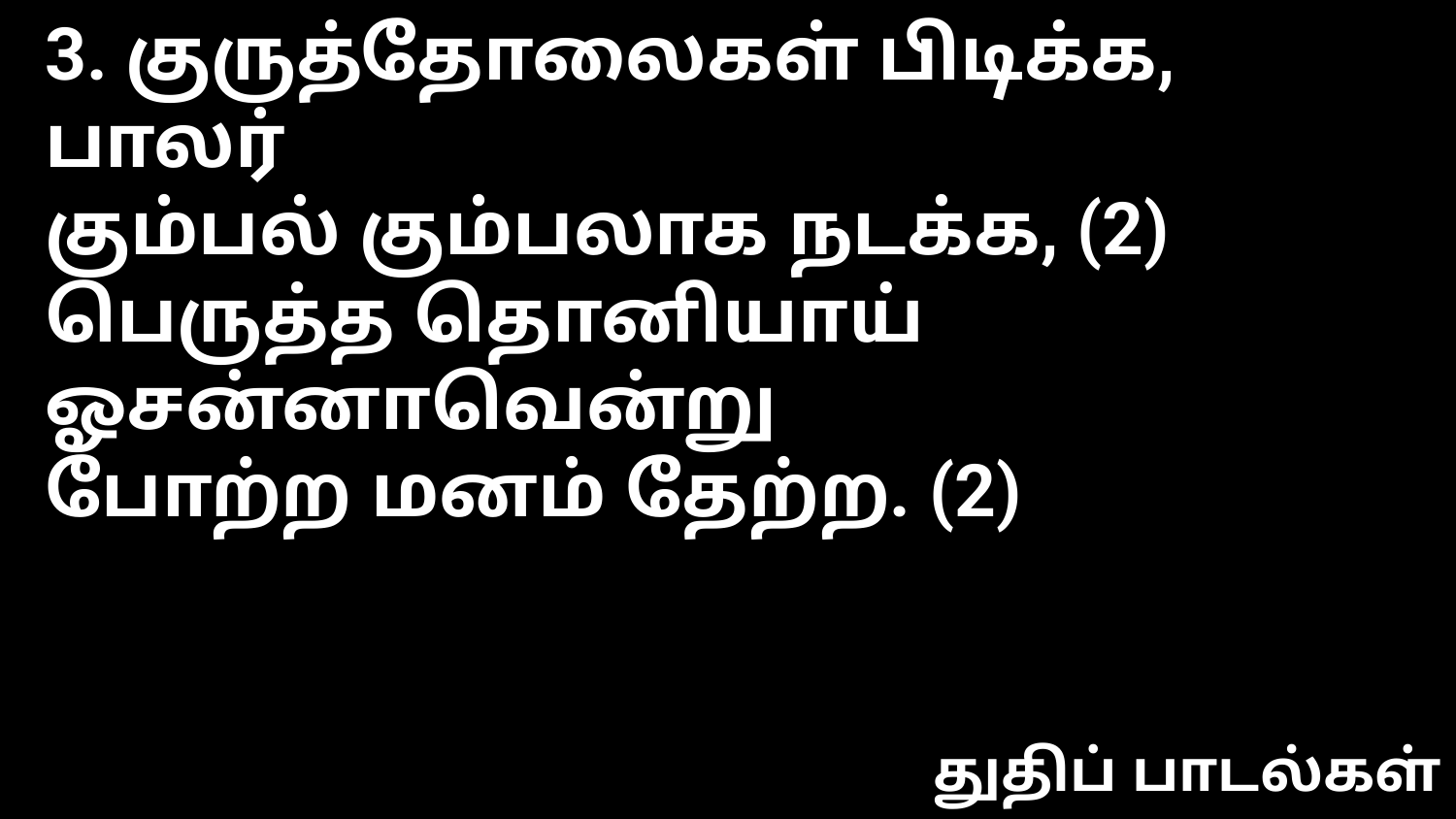

3. குருத்தோலைகள் பிடிக்க, பாலர்
கும்பல் கும்பலாக நடக்க, (2)
பெருத்த தொனியாய் ஓசன்னாவென்று
போற்ற மனம் தேற்ற. (2)

துதிப் பாடல்கள்